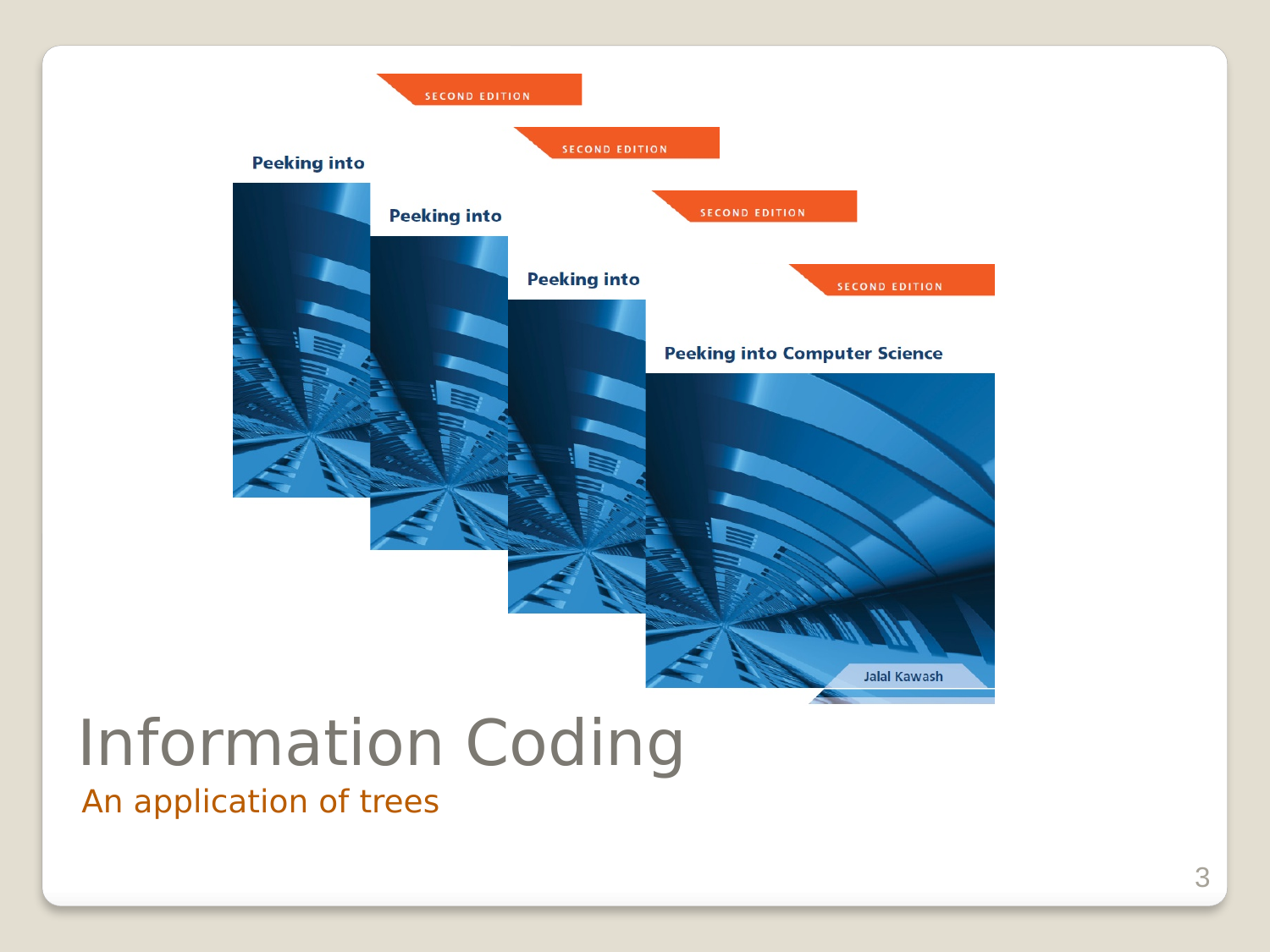

# Information Coding
An application of trees
3